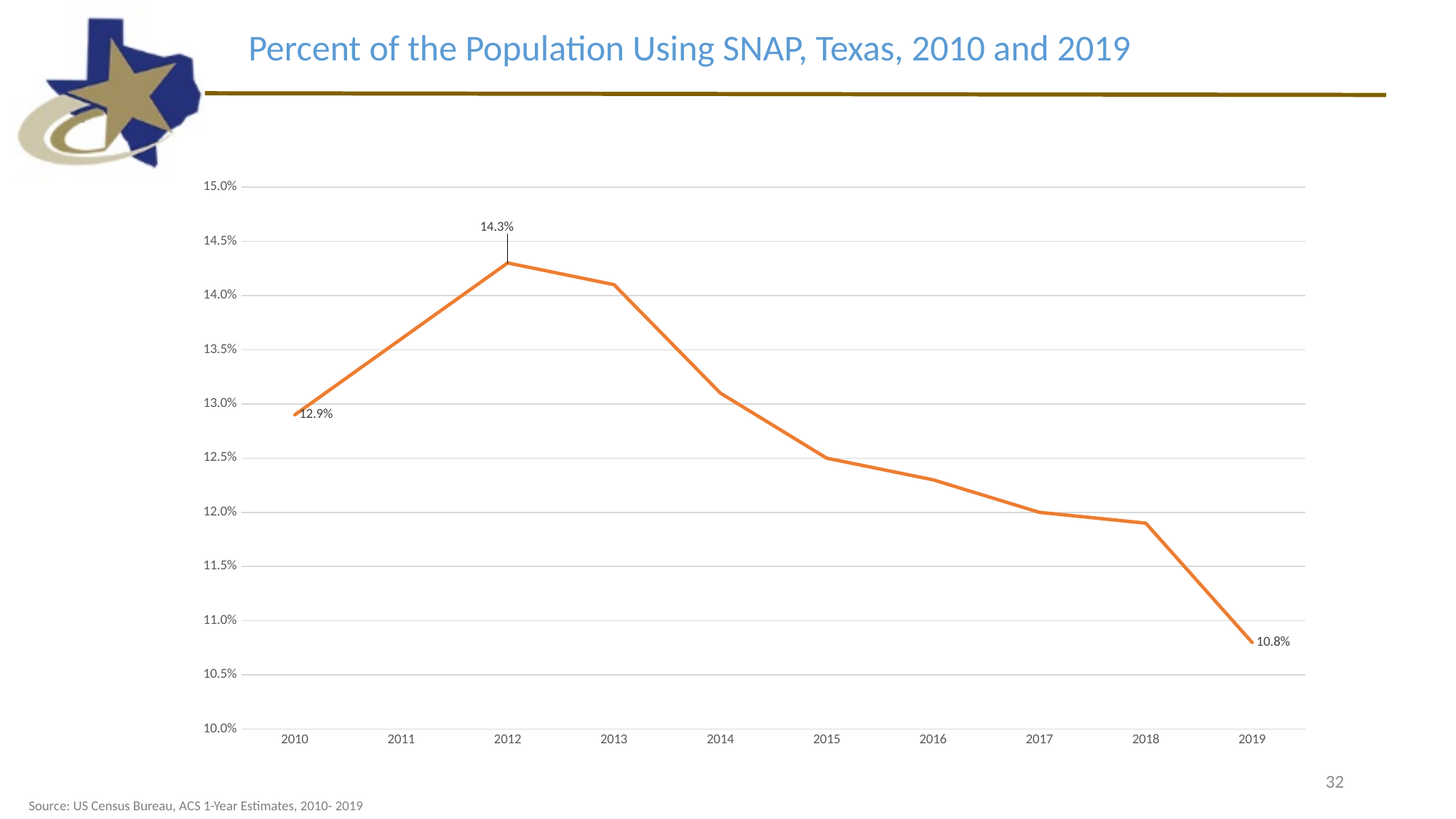

Percent of the Population Using SNAP, Texas, 2010 and 2019

### Chart

| Category |  |
|---|---|
| 2010 | 0.129 |
| 2011 | 0.136 |
| 2012 | 0.14300000000000002 |
| 2013 | 0.141 |
| 2014 | 0.131 |
| 2015 | 0.125 |
| 2016 | 0.12300000000000001 |
| 2017 | 0.12 |
| 2018 | 0.11900000000000001 |
| 2019 | 0.10800000000000001 |
32
Source: US Census Bureau, ACS 1-Year Estimates, 2010- 2019